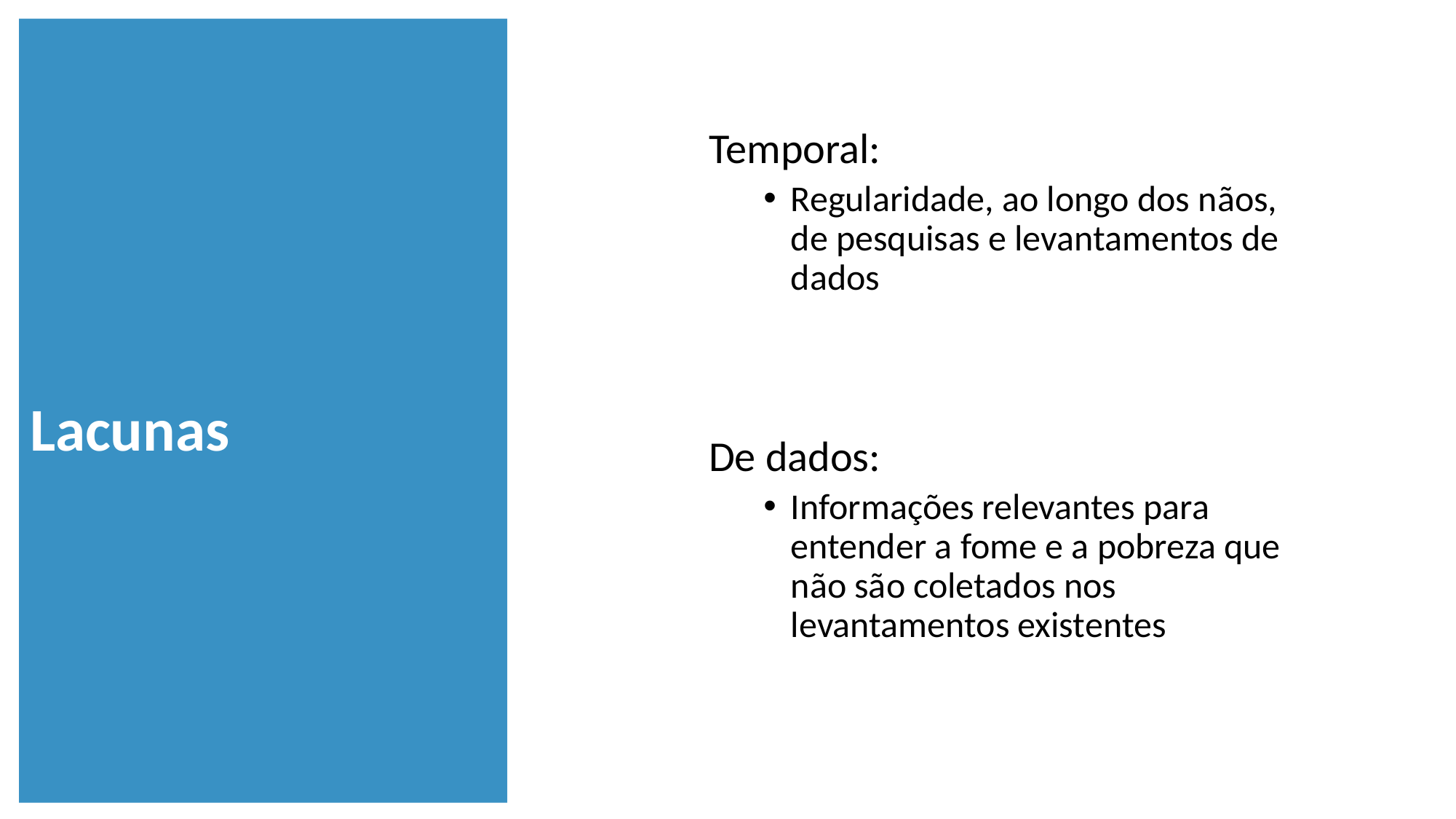

Temporal:
Regularidade, ao longo dos nãos, de pesquisas e levantamentos de dados

De dados:
Informações relevantes para entender a fome e a pobreza que não são coletados nos levantamentos existentes
Lacunas